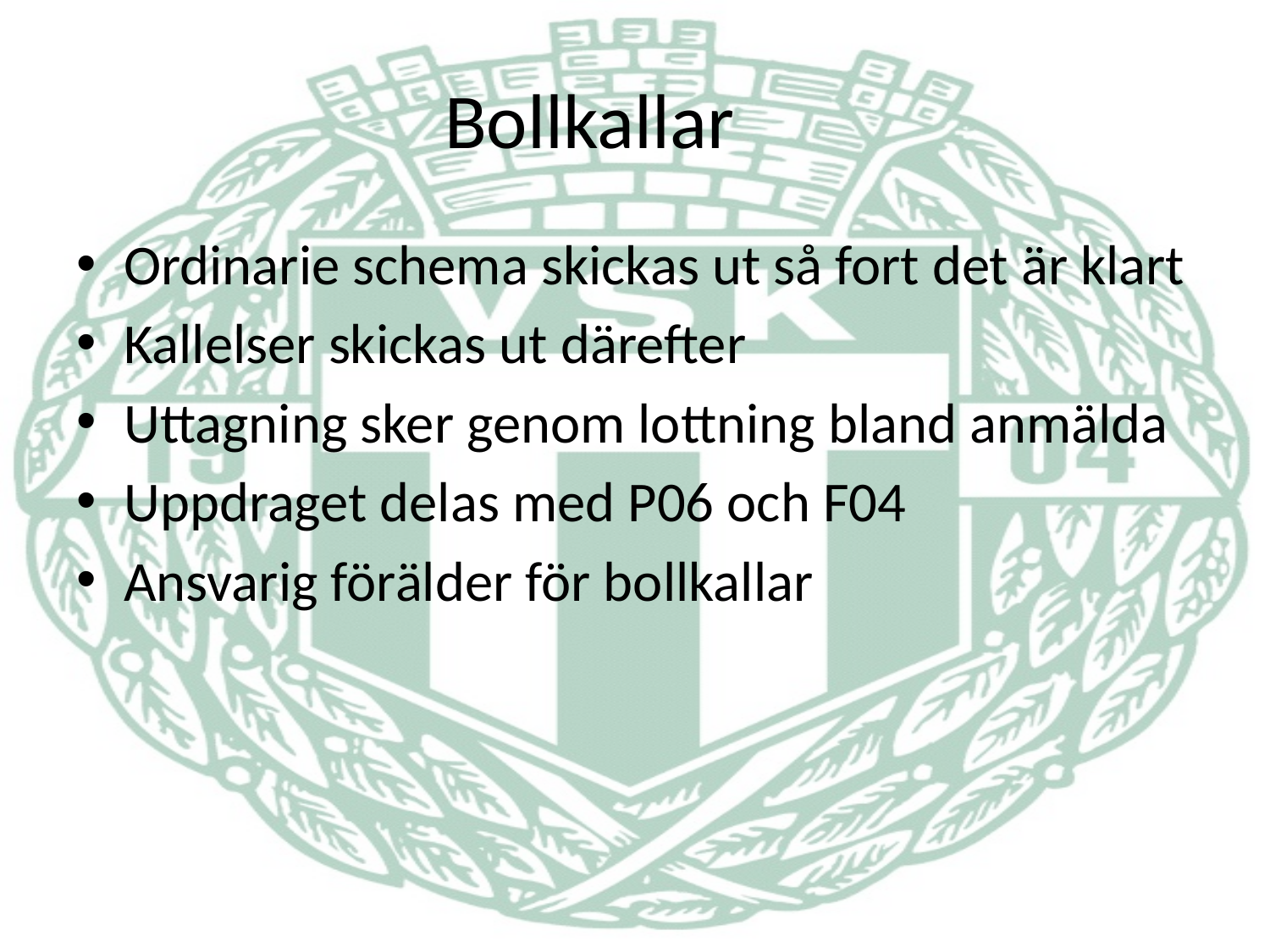

# Bollkallar
Ordinarie schema skickas ut så fort det är klart
Kallelser skickas ut därefter
Uttagning sker genom lottning bland anmälda
Uppdraget delas med P06 och F04
Ansvarig förälder för bollkallar